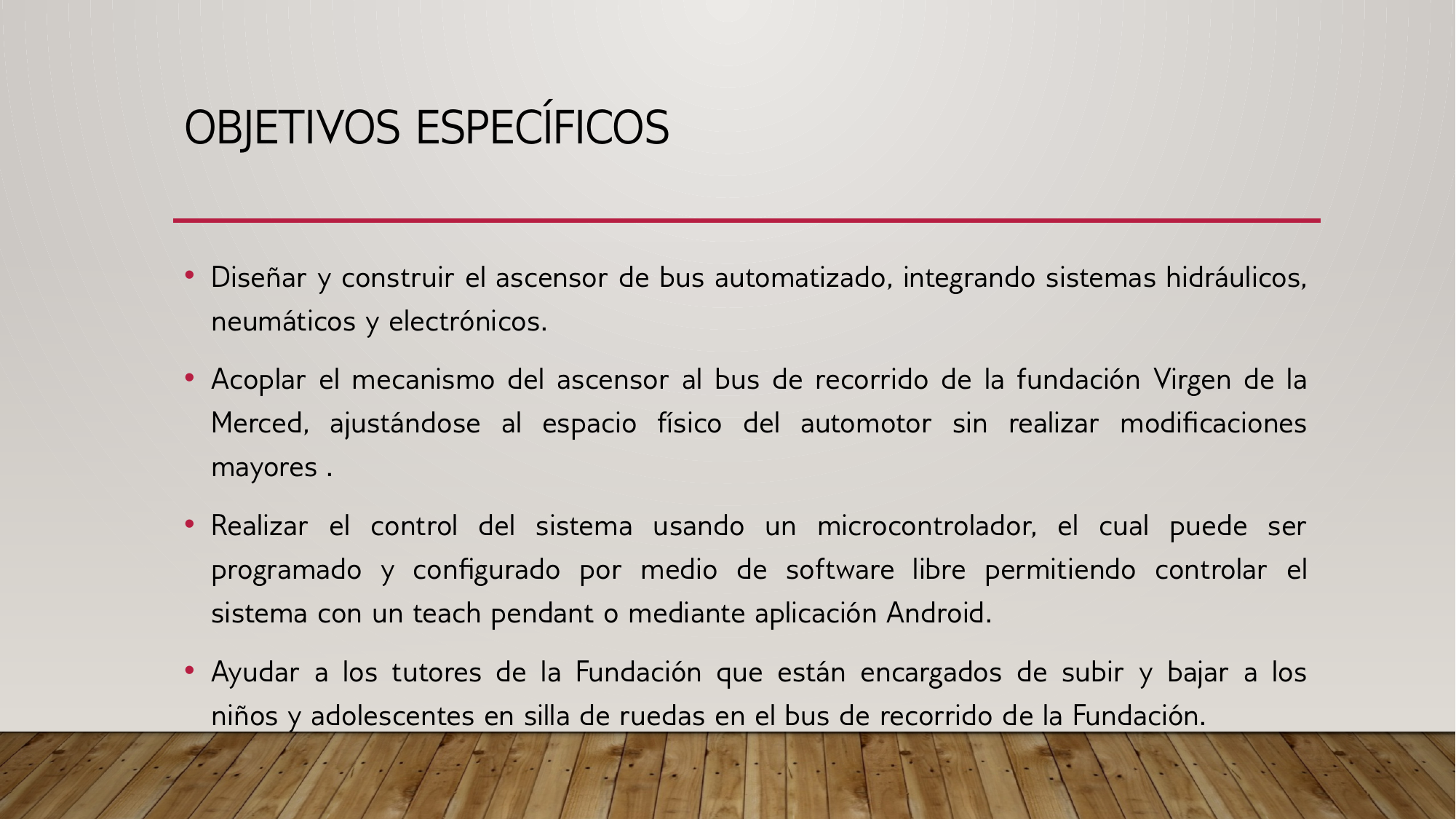

# OBJETIVOS ESPECÍFICOS
Diseñar y construir el ascensor de bus automatizado, integrando sistemas hidráulicos, neumáticos y electrónicos.
Acoplar el mecanismo del ascensor al bus de recorrido de la fundación Virgen de la Merced, ajustándose al espacio físico del automotor sin realizar modificaciones mayores .
Realizar el control del sistema usando un microcontrolador, el cual puede ser programado y configurado por medio de software libre permitiendo controlar el sistema con un teach pendant o mediante aplicación Android.
Ayudar a los tutores de la Fundación que están encargados de subir y bajar a los niños y adolescentes en silla de ruedas en el bus de recorrido de la Fundación.